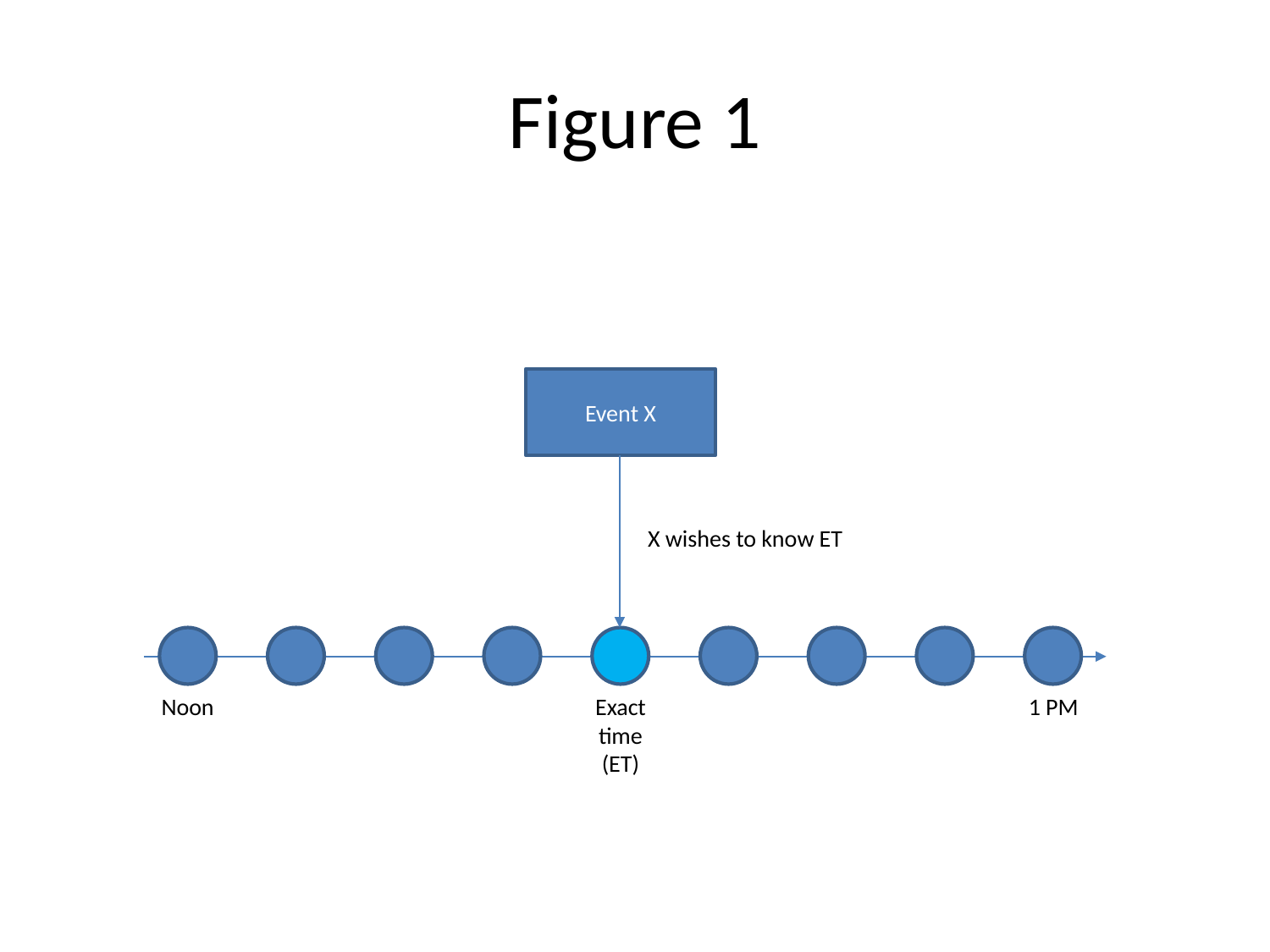

# Figure 1
Event X
X wishes to know ET

Noon
Exact time
(ET)
1 PM